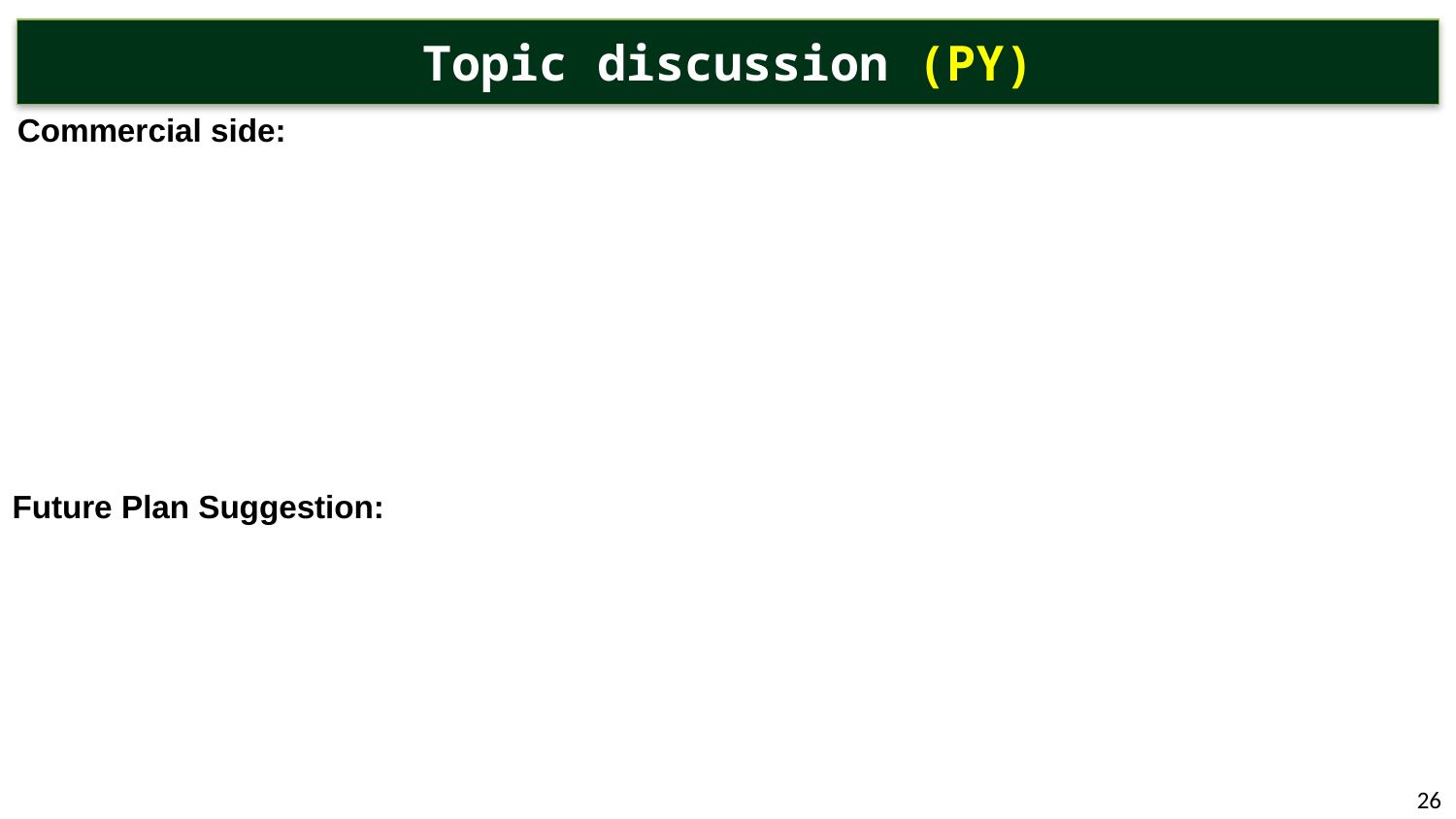

# Topic discussion (PY)
Commercial side:
Future Plan Suggestion:
26